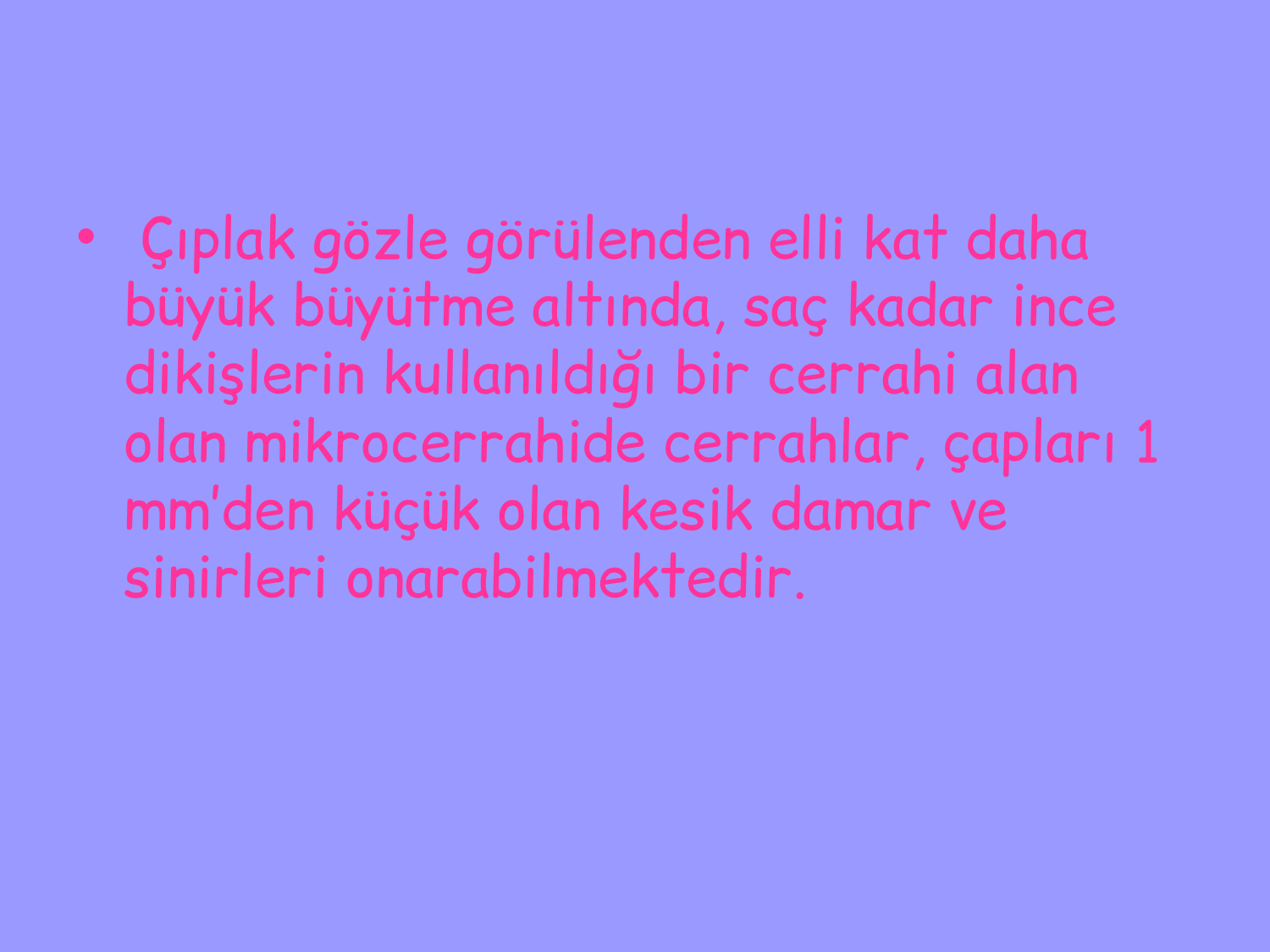

Çıplak gözle görülenden elli kat daha büyük büyütme altında, saç kadar ince dikişlerin kullanıldığı bir cerrahi alan olan mikrocerrahide cerrahlar, çapları 1 mm’den küçük olan kesik damar ve sinirleri onarabilmektedir.